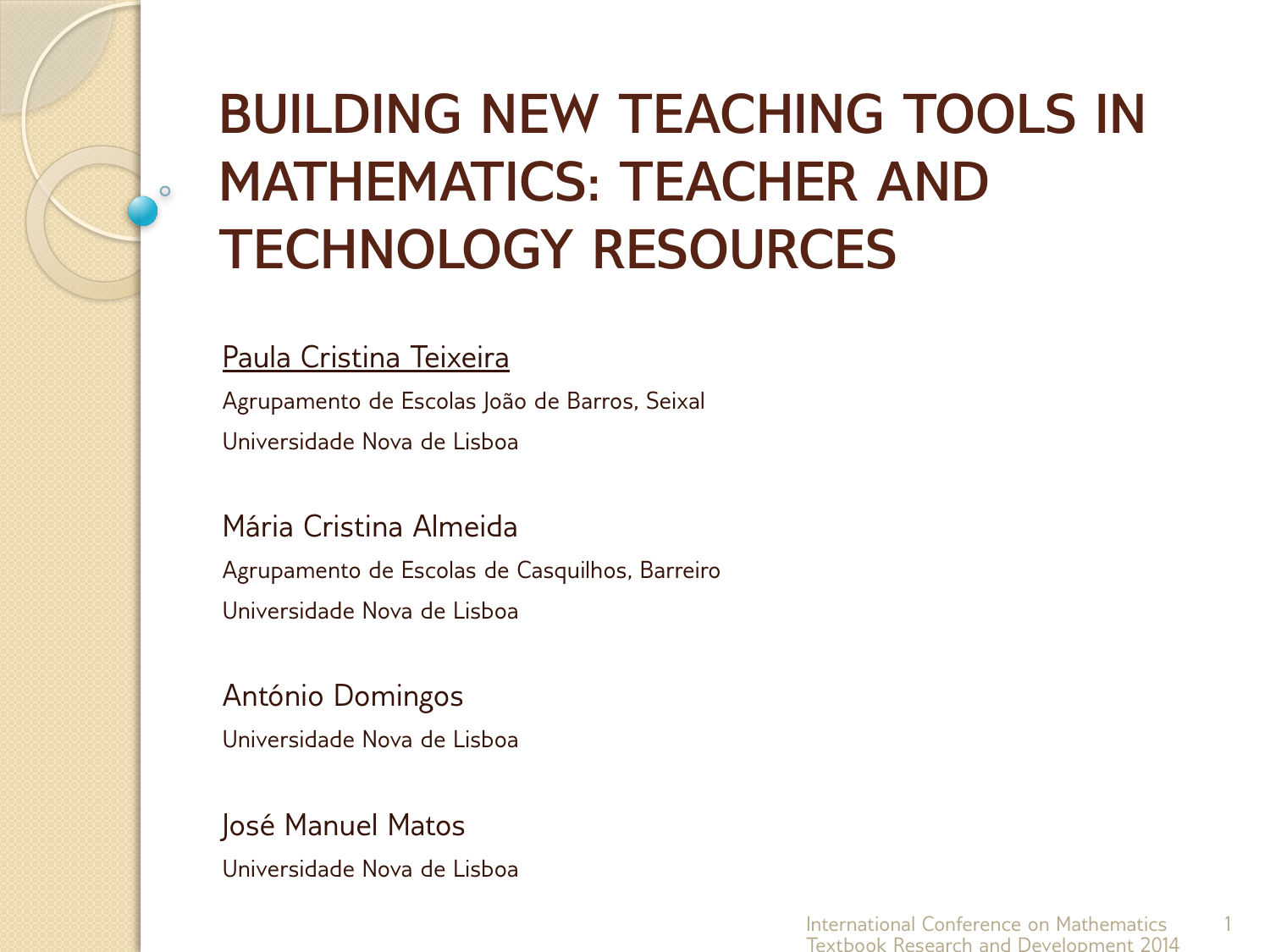

# Building new teaching tools in mathematics: teacher and technology resources
Paula Cristina Teixeira
Agrupamento de Escolas João de Barros, Seixal
Universidade Nova de Lisboa

Mária Cristina Almeida
Agrupamento de Escolas de Casquilhos, Barreiro
Universidade Nova de Lisboa

António Domingos
Universidade Nova de Lisboa

José Manuel Matos
Universidade Nova de Lisboa
International Conference on Mathematics Textbook Research and Development 2014 (ICMT-2014)
1